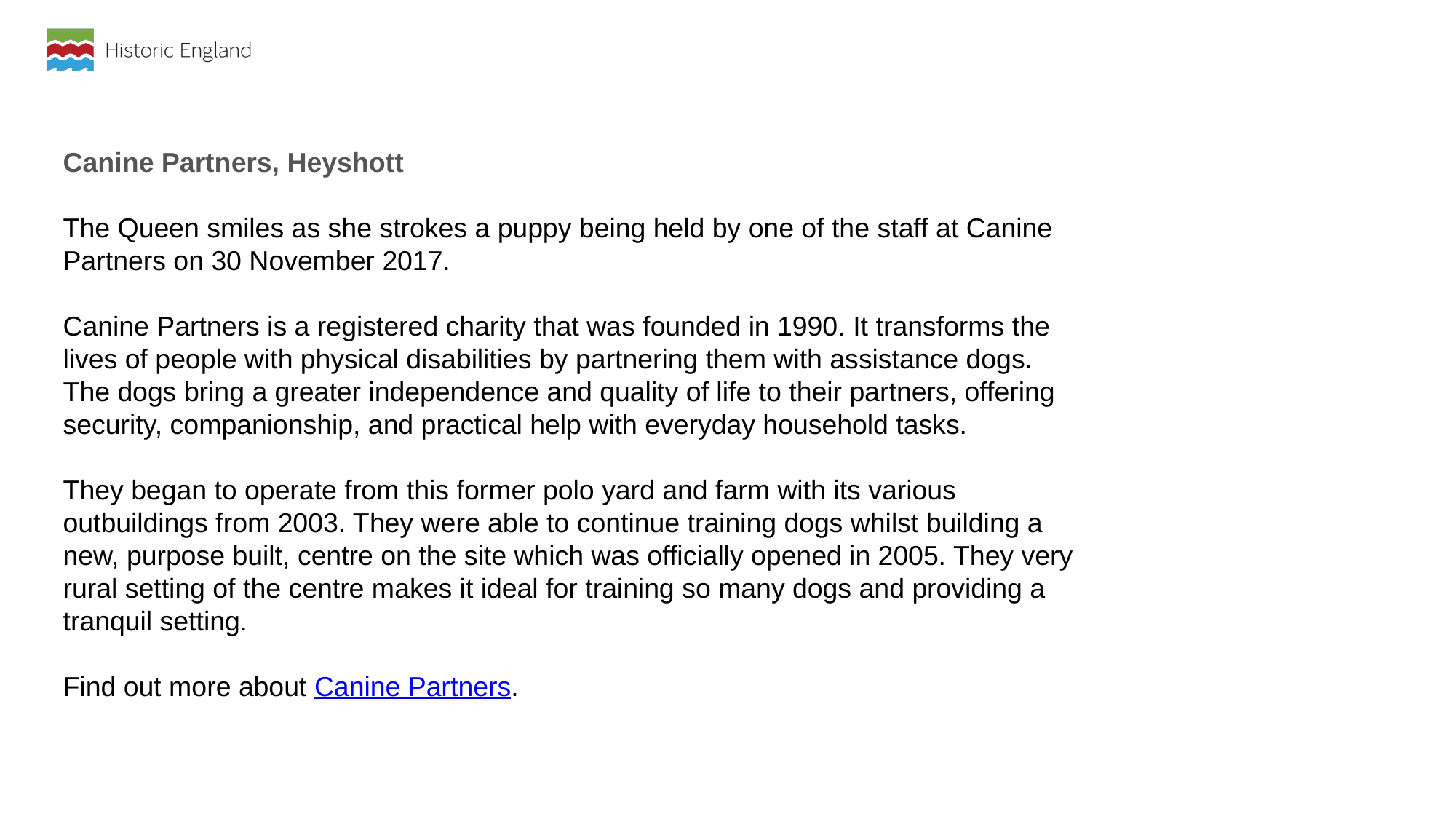

Canine Partners, Heyshott

The Queen smiles as she strokes a puppy being held by one of the staff at Canine Partners on 30 November 2017.

Canine Partners is a registered charity that was founded in 1990. It transforms the lives of people with physical disabilities by partnering them with assistance dogs. The dogs bring a greater independence and quality of life to their partners, offering security, companionship, and practical help with everyday household tasks.

They began to operate from this former polo yard and farm with its various outbuildings from 2003. They were able to continue training dogs whilst building a new, purpose built, centre on the site which was officially opened in 2005. They very rural setting of the centre makes it ideal for training so many dogs and providing a tranquil setting.

Find out more about Canine Partners.